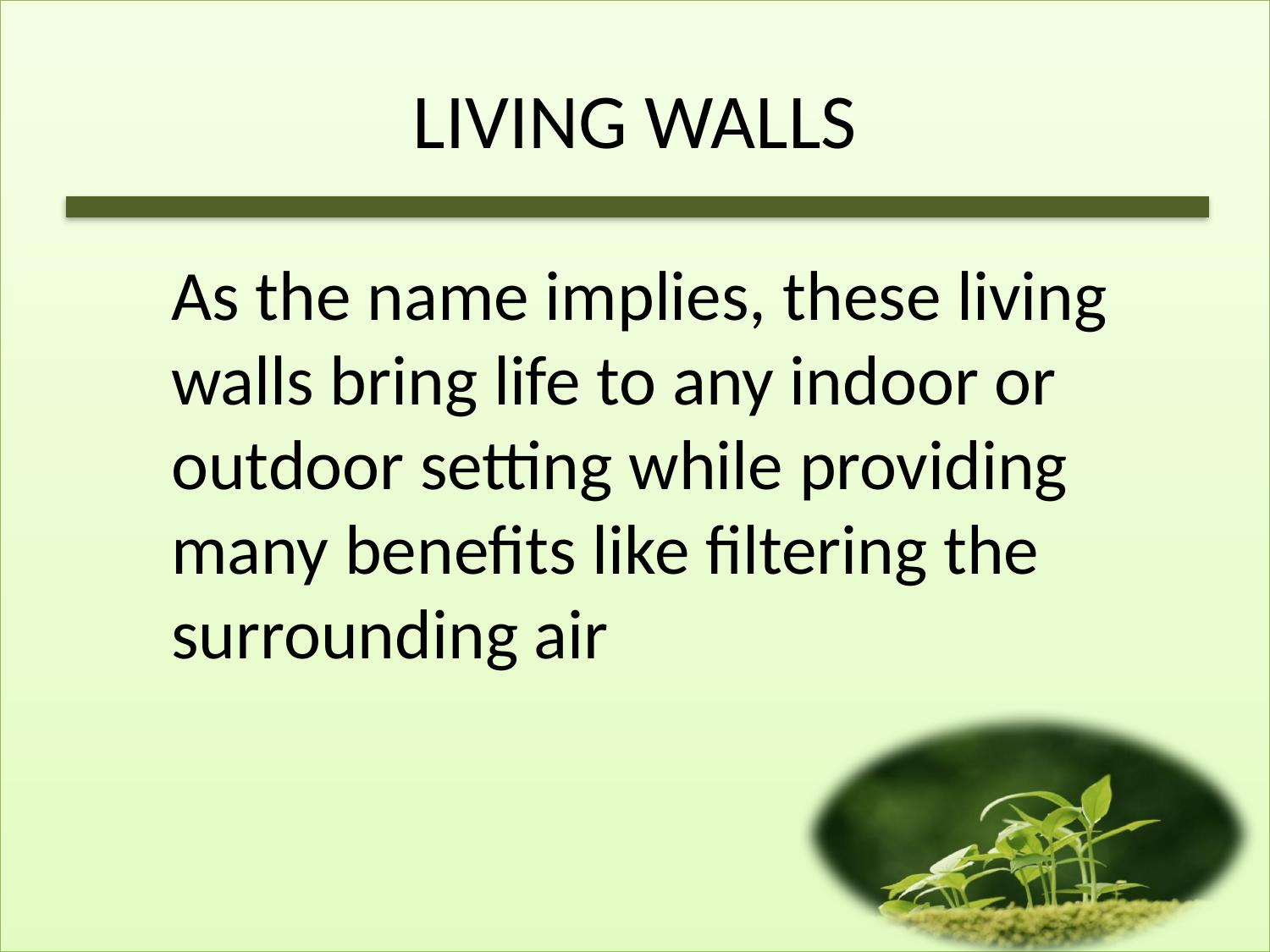

# LIVING WALLS
As the name implies, these living walls bring life to any indoor or outdoor setting while providing many benefits like filtering the surrounding air